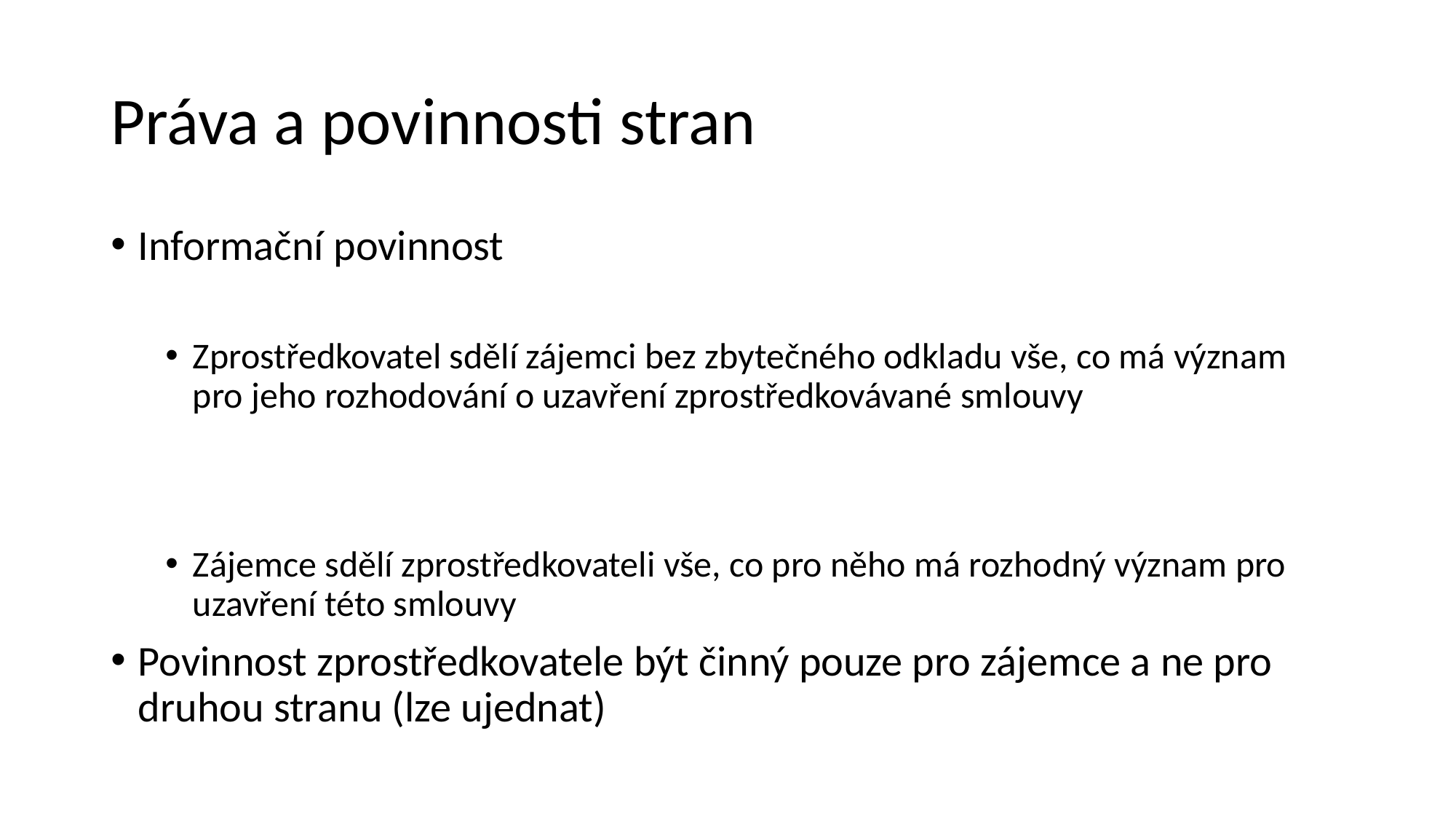

# Práva a povinnosti stran
Informační povinnost

Zprostředkovatel sdělí zájemci bez zbytečného odkladu vše, co má význam pro jeho rozhodování o uzavření zprostředkovávané smlouvy

Zájemce sdělí zprostředkovateli vše, co pro něho má rozhodný význam pro uzavření této smlouvy
Povinnost zprostředkovatele být činný pouze pro zájemce a ne pro druhou stranu (lze ujednat)